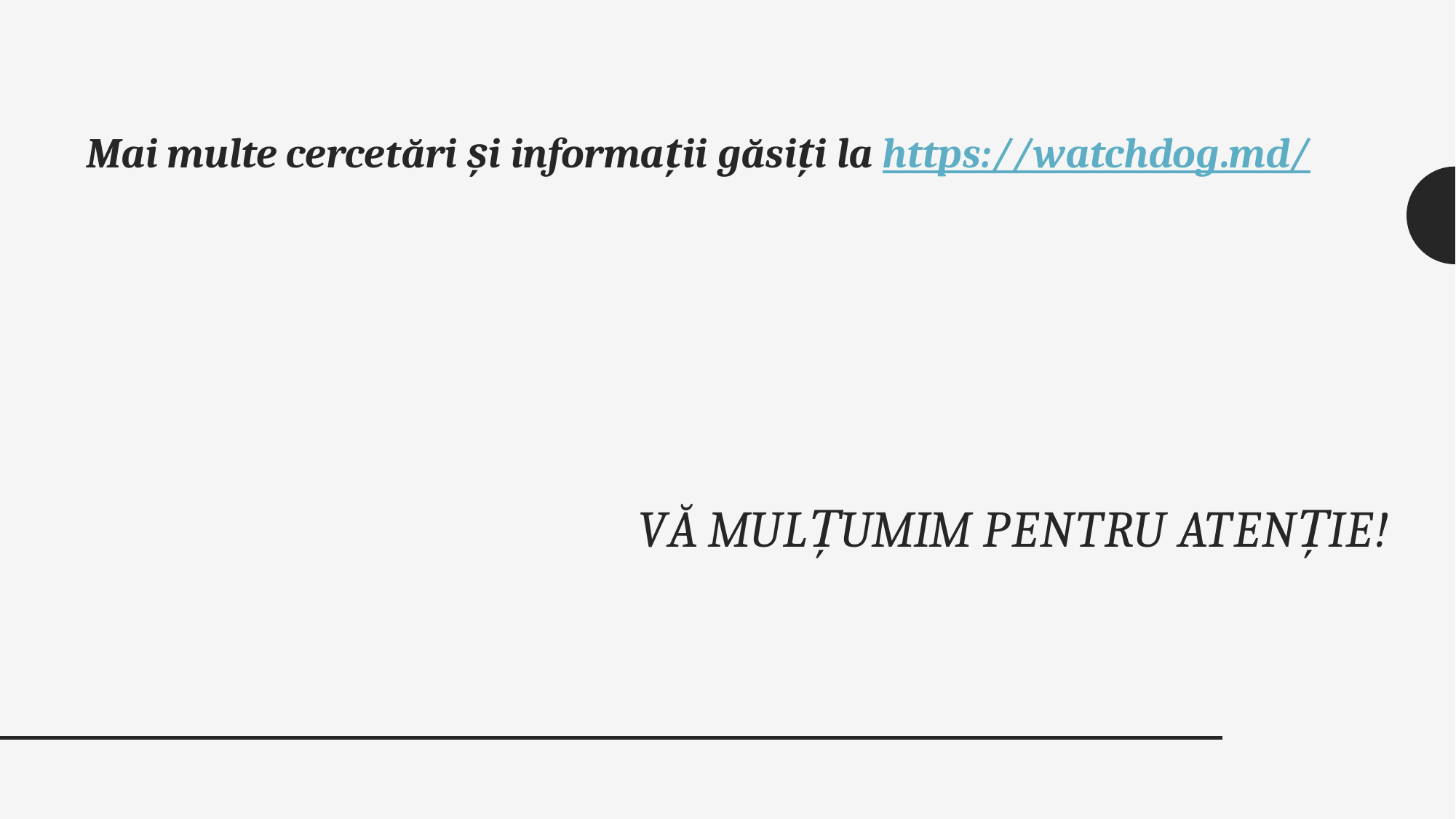

Mai multe cercetări și informații găsiți la https://watchdog.md/
# Vă mulțumim pentru atenție!